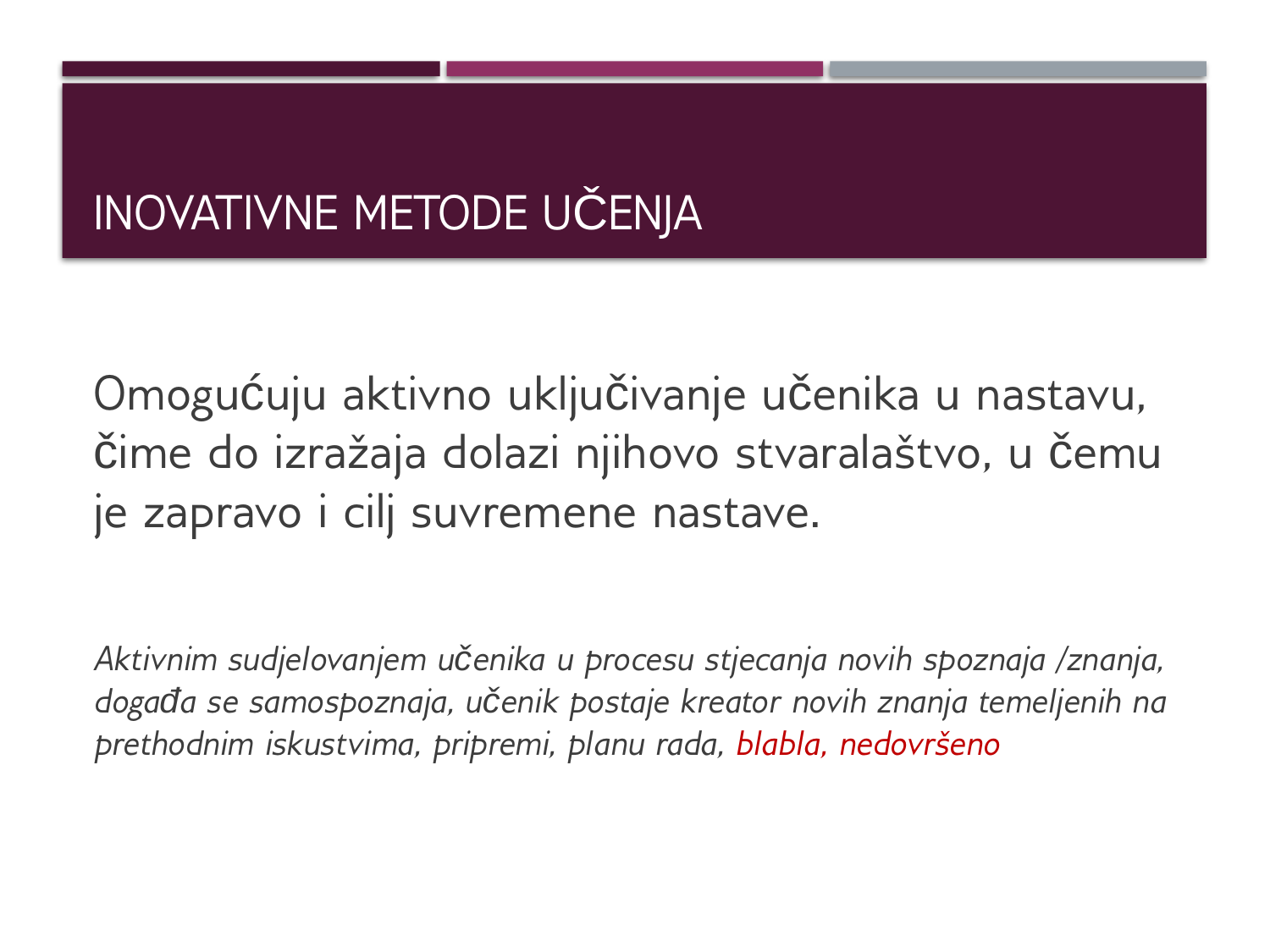

# INOVATIVNE METODE UČENJA
Omogućuju aktivno uključivanje učenika u nastavu, čime do izražaja dolazi njihovo stvaralaštvo, u čemu je zapravo i cilj suvremene nastave.

Aktivnim sudjelovanjem učenika u procesu stjecanja novih spoznaja /znanja, događa se samospoznaja, učenik postaje kreator novih znanja temeljenih na prethodnim iskustvima, pripremi, planu rada, blabla, nedovršeno